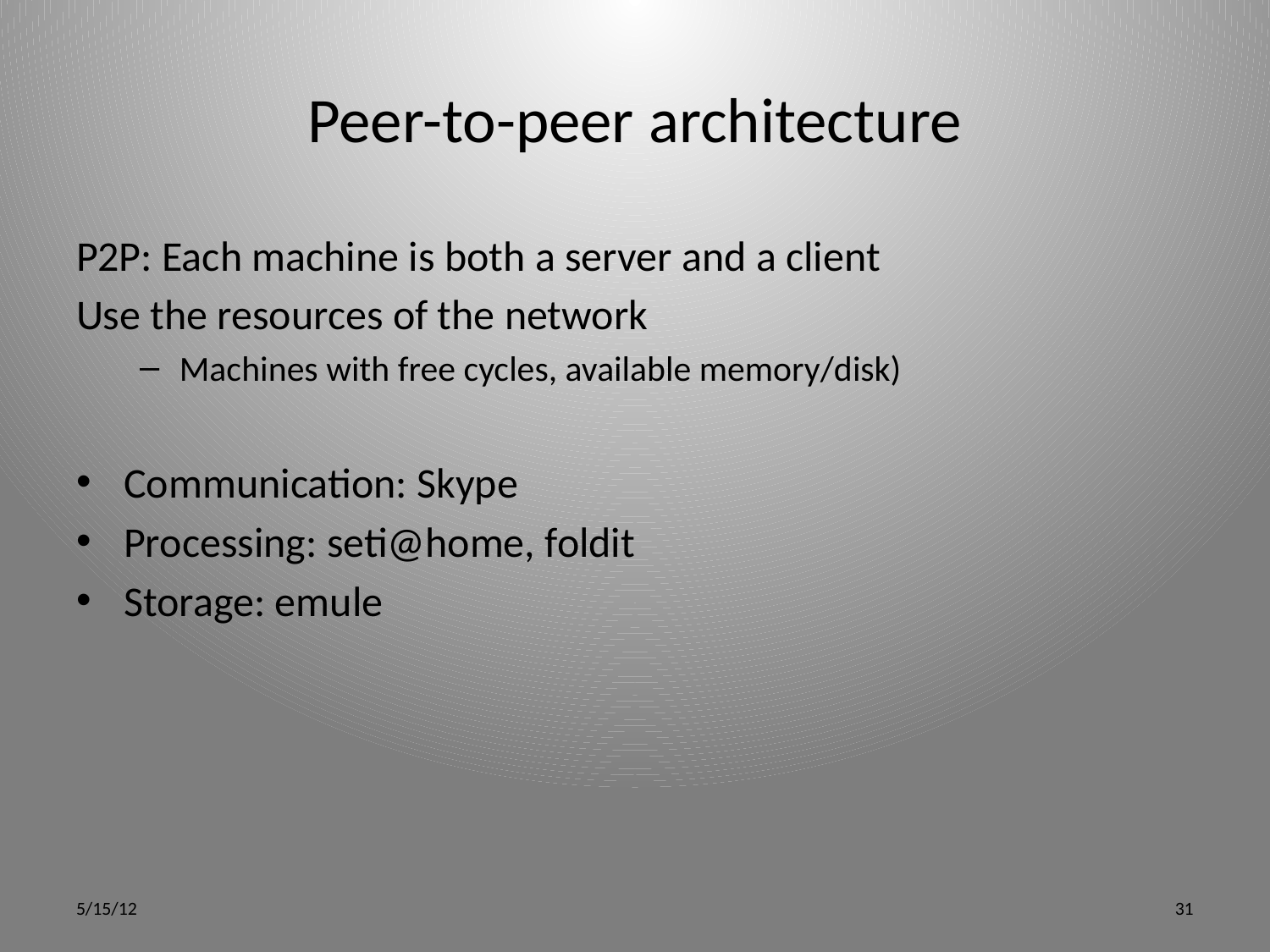

# Peer-to-peer architecture
P2P: Each machine is both a server and a client
Use the resources of the network
Machines with free cycles, available memory/disk)

Communication: Skype
Processing: seti@home, foldit
Storage: emule
5/15/12
31